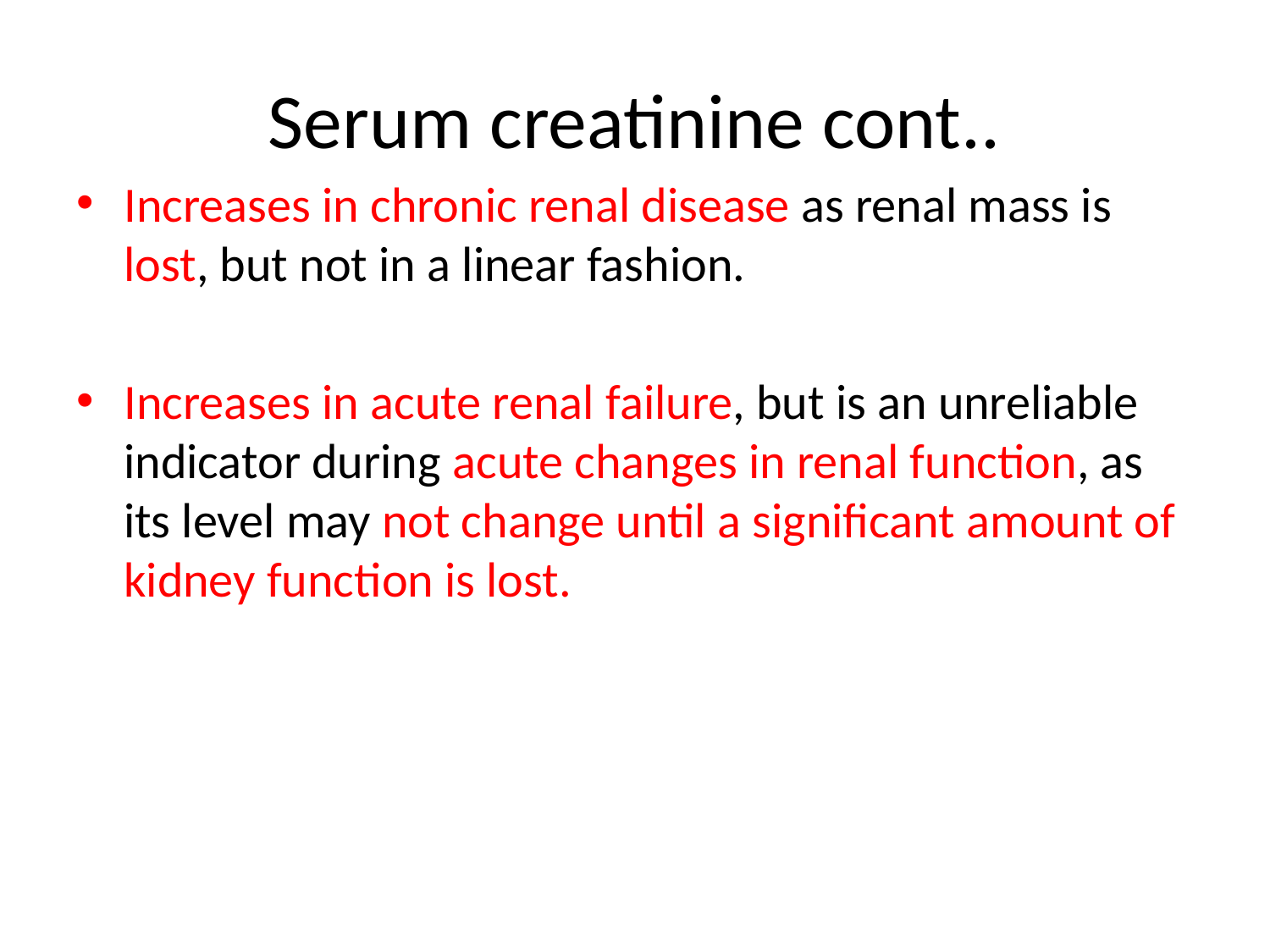

# Serum creatinine cont..
Increases in chronic renal disease as renal mass is lost, but not in a linear fashion.

Increases in acute renal failure, but is an unreliable indicator during acute changes in renal function, as its level may not change until a significant amount of kidney function is lost.